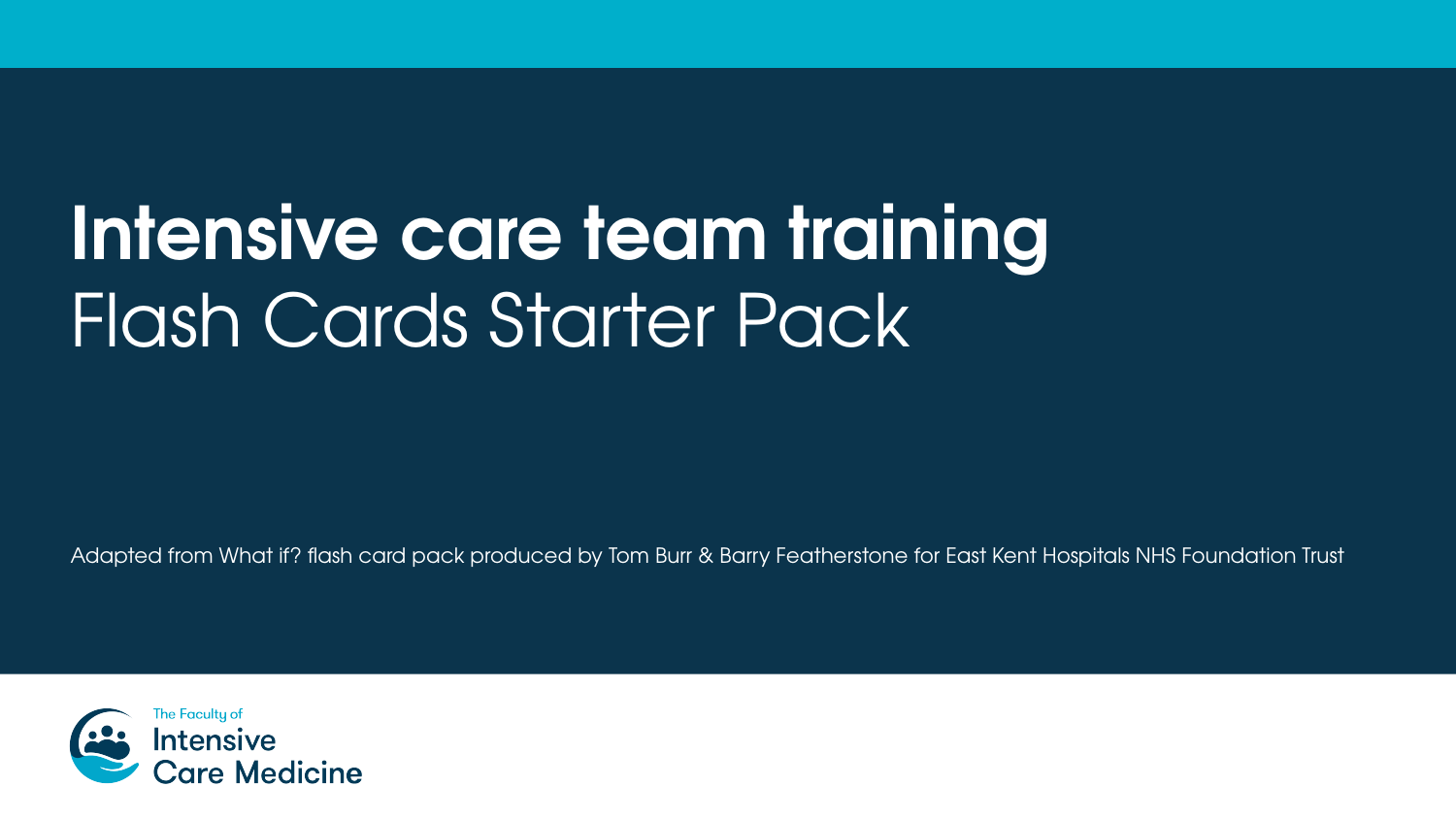

# Intensive care team training Flash Cards Starter Pack

Adapted from What if? flash card pack produced by Tom Burr & Barry Featherstone for East Kent Hospitals NHS Foundation Trust